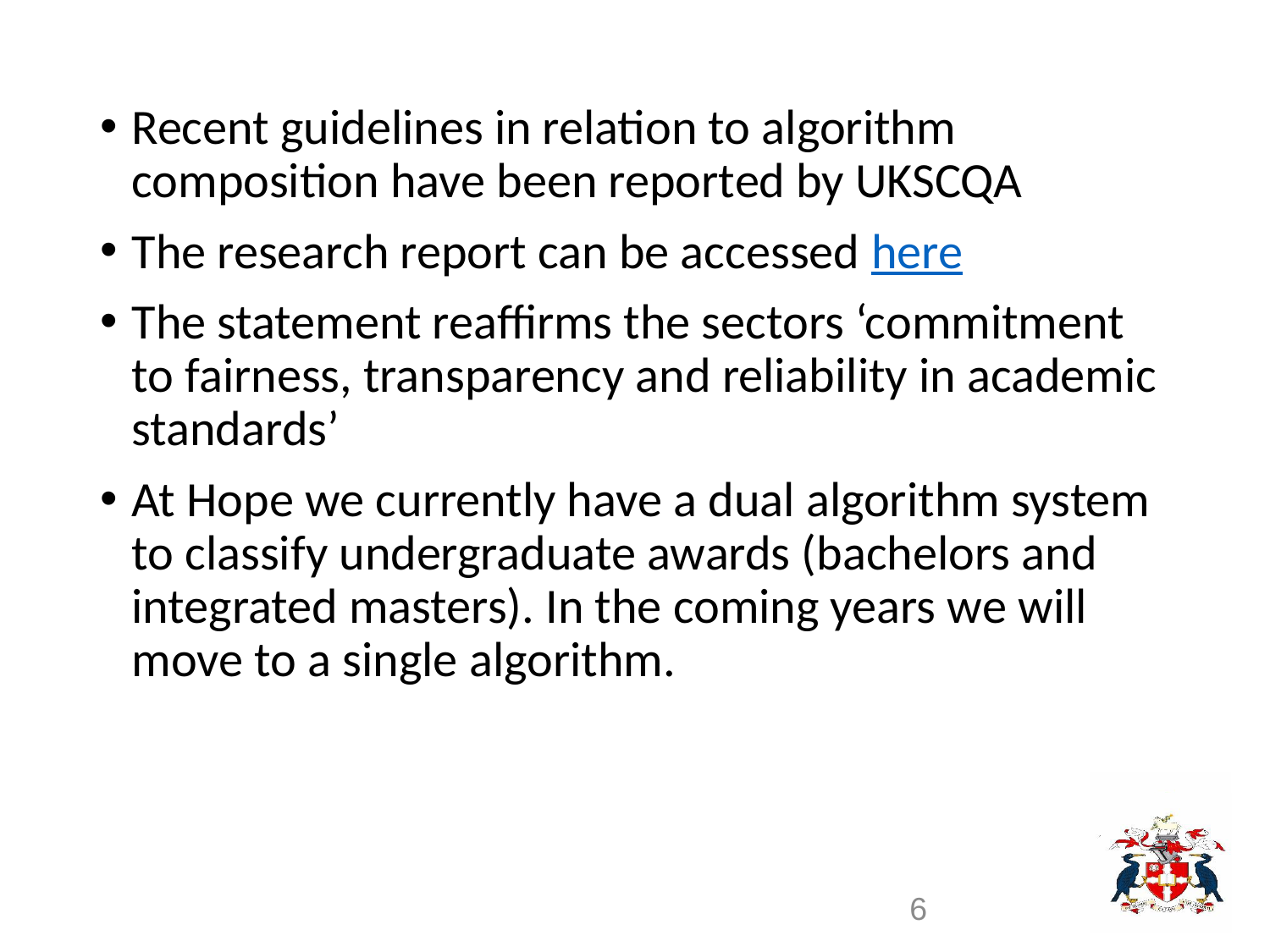

Recent guidelines in relation to algorithm composition have been reported by UKSCQA
The research report can be accessed here
The statement reaffirms the sectors ‘commitment to fairness, transparency and reliability in academic standards’
At Hope we currently have a dual algorithm system to classify undergraduate awards (bachelors and integrated masters). In the coming years we will move to a single algorithm.
6